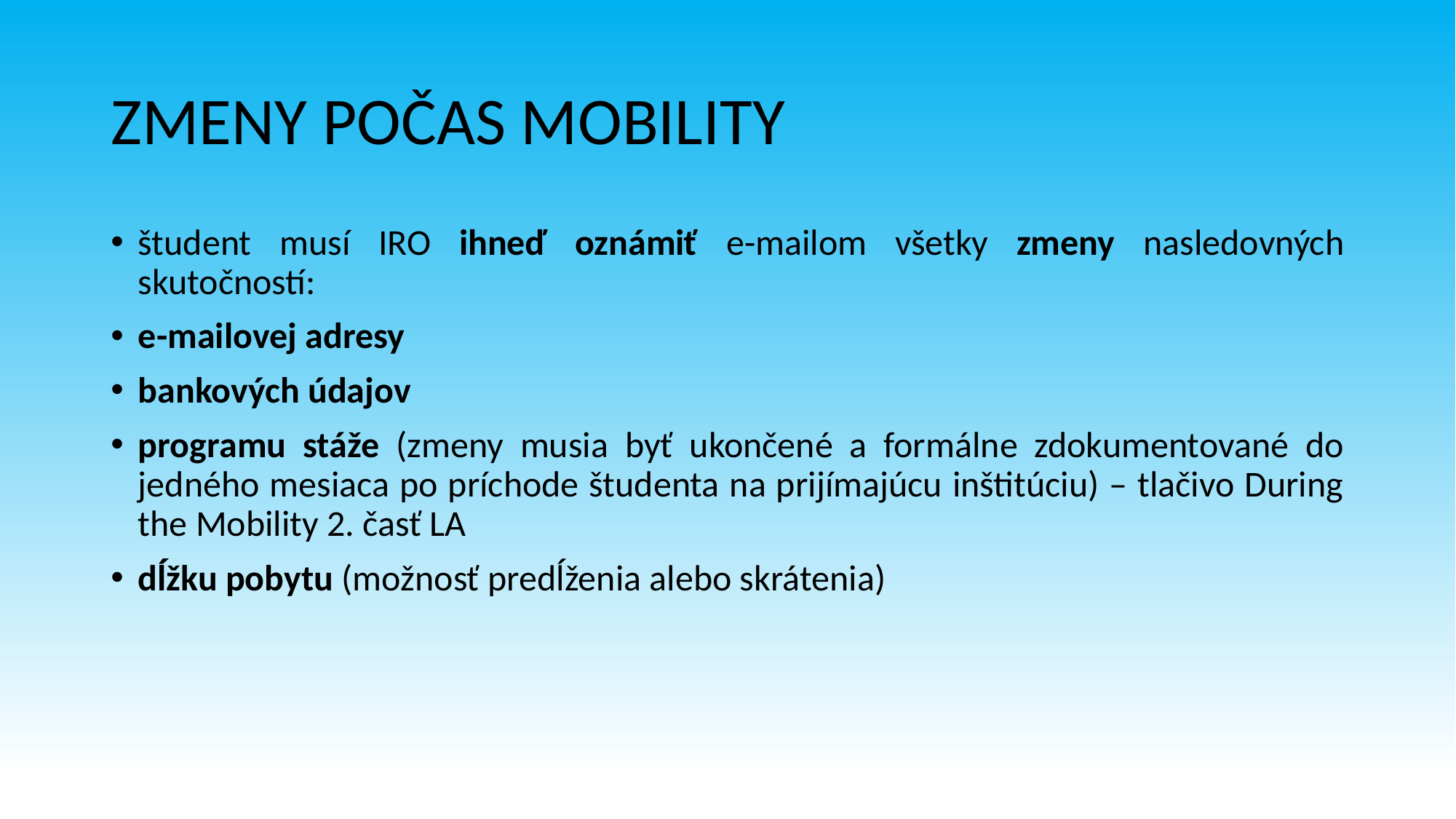

# ZMENY POČAS MOBILITY
študent musí IRO ihneď oznámiť e-mailom všetky zmeny nasledovných skutočností:
e-mailovej adresy
bankových údajov
programu stáže (zmeny musia byť ukončené a formálne zdokumentované do jedného mesiaca po príchode študenta na prijímajúcu inštitúciu) – tlačivo During the Mobility 2. časť LA
dĺžku pobytu (možnosť predĺženia alebo skrátenia)